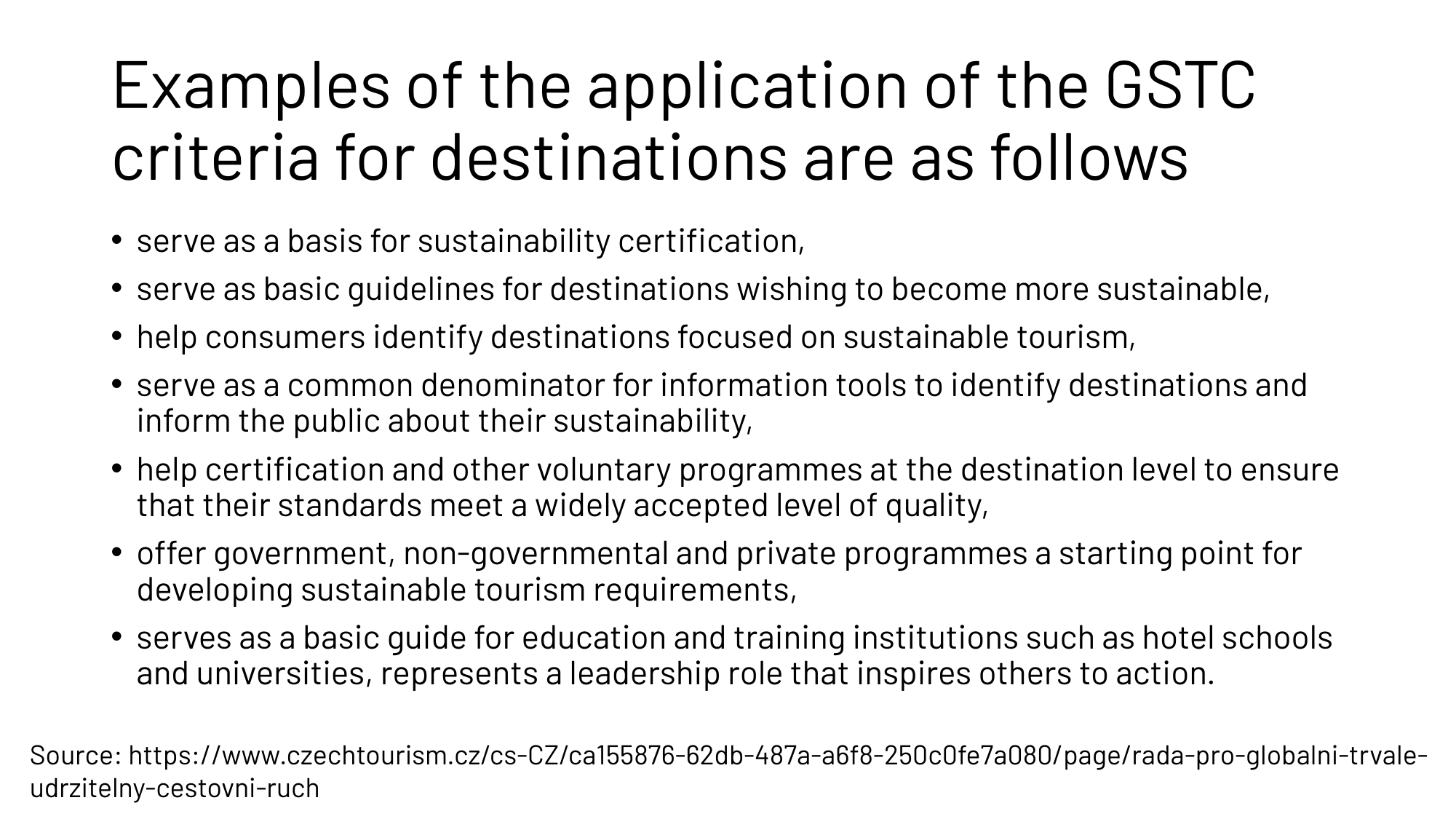

# Examples of the application of the GSTC criteria for destinations are as follows
serve as a basis for sustainability certification,
serve as basic guidelines for destinations wishing to become more sustainable,
help consumers identify destinations focused on sustainable tourism,
serve as a common denominator for information tools to identify destinations and inform the public about their sustainability,
help certification and other voluntary programmes at the destination level to ensure that their standards meet a widely accepted level of quality,
offer government, non-governmental and private programmes a starting point for developing sustainable tourism requirements,
serves as a basic guide for education and training institutions such as hotel schools and universities, represents a leadership role that inspires others to action.
Source: https://www.czechtourism.cz/cs-CZ/ca155876-62db-487a-a6f8-250c0fe7a080/page/rada-pro-globalni-trvale-udrzitelny-cestovni-ruch